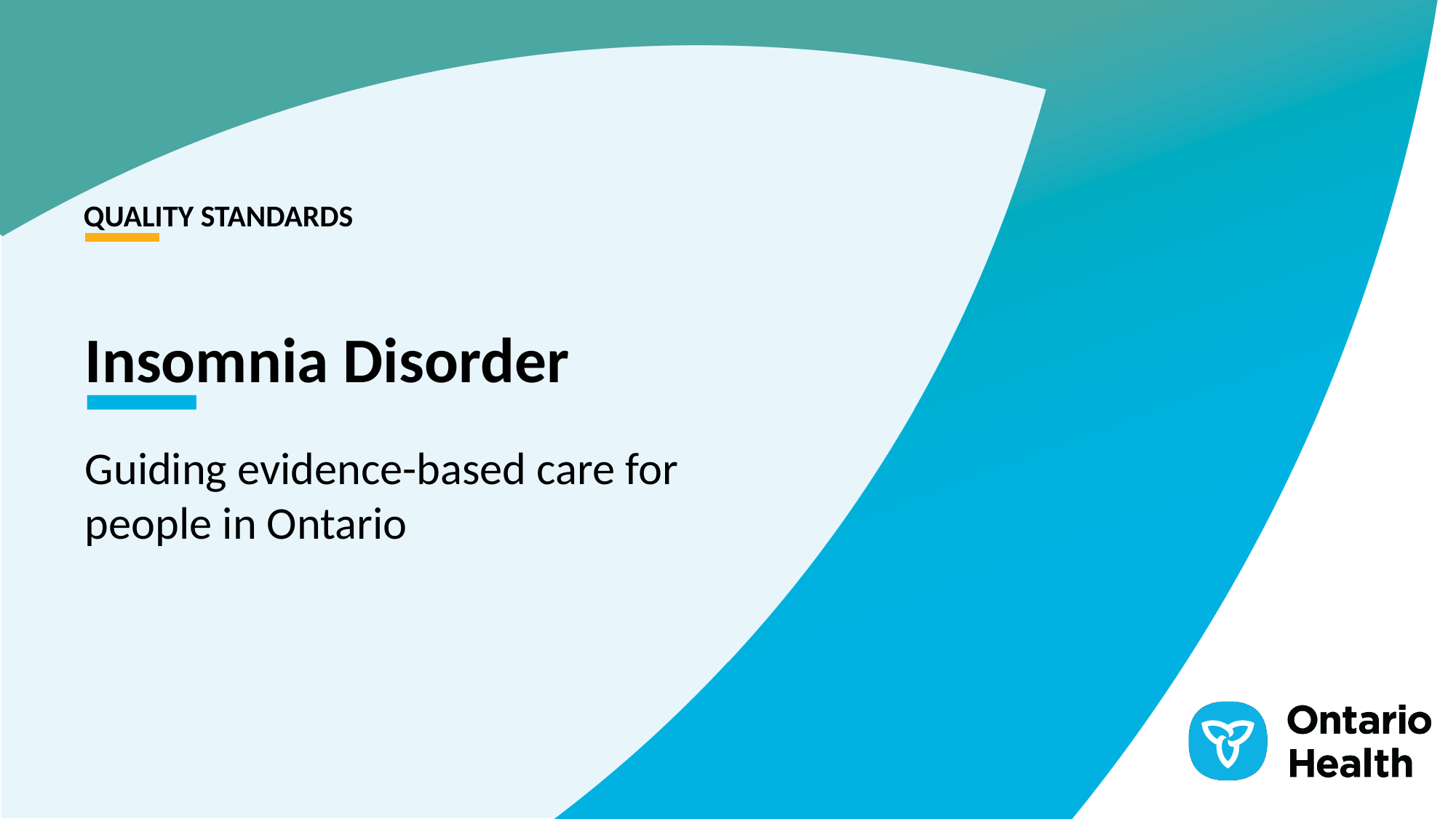

QUALITY STANDARDS
Insomnia Disorder
Guiding evidence-based care for people in Ontario